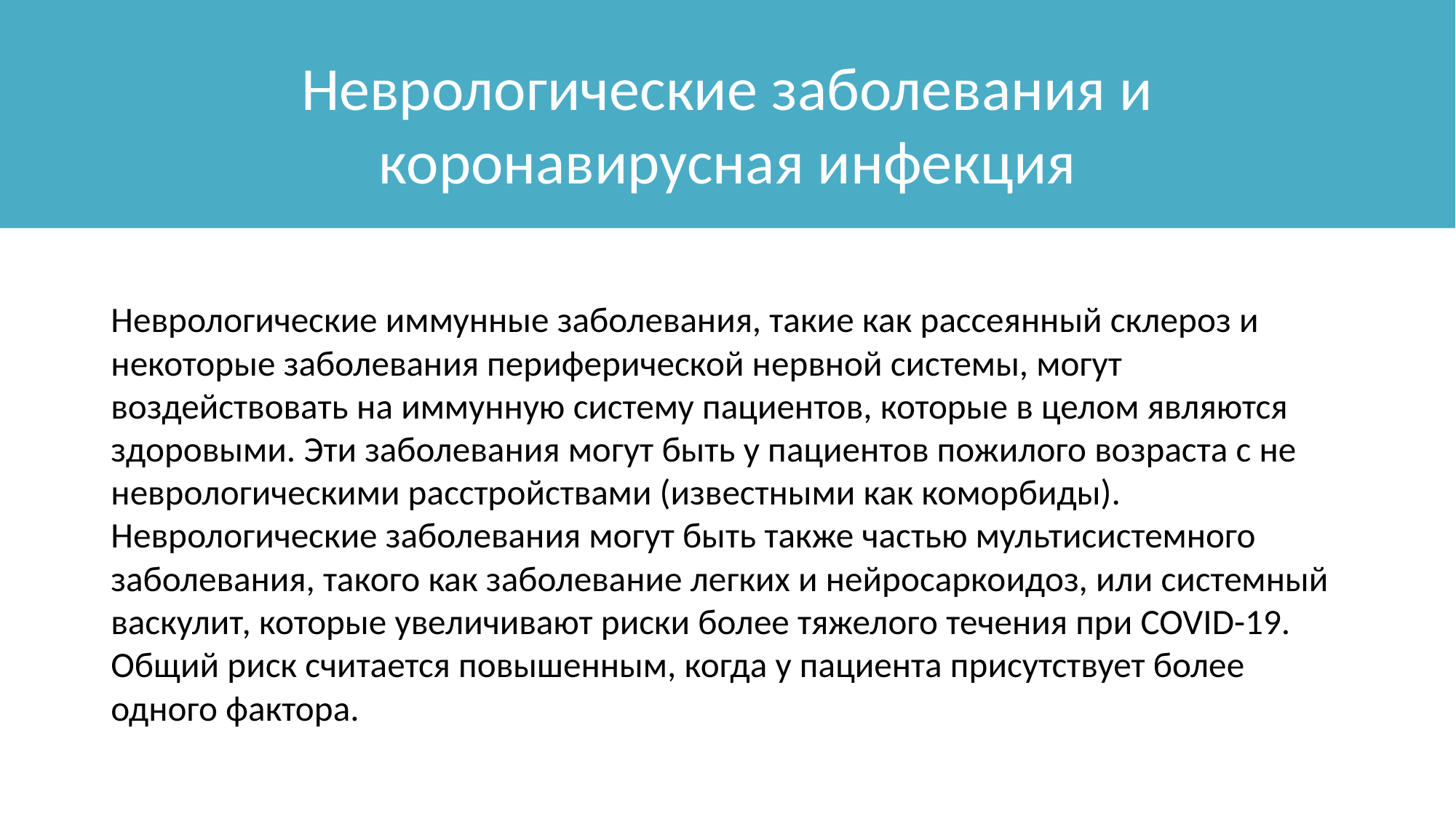

# Неврологические заболевания и коронавирусная инфекция
Неврологические иммунные заболевания, такие как рассеянный склероз и некоторые заболевания периферической нервной системы, могут воздействовать на иммунную систему пациентов, которые в целом являются здоровыми. Эти заболевания могут быть у пациентов пожилого возраста с не неврологическими расстройствами (известными как коморбиды). Неврологические заболевания могут быть также частью мультисистемного заболевания, такого как заболевание легких и нейросаркоидоз, или системный васкулит, которые увеличивают риски более тяжелого течения при COVID-19. Общий риск считается повышенным, когда у пациента присутствует более одного фактора.